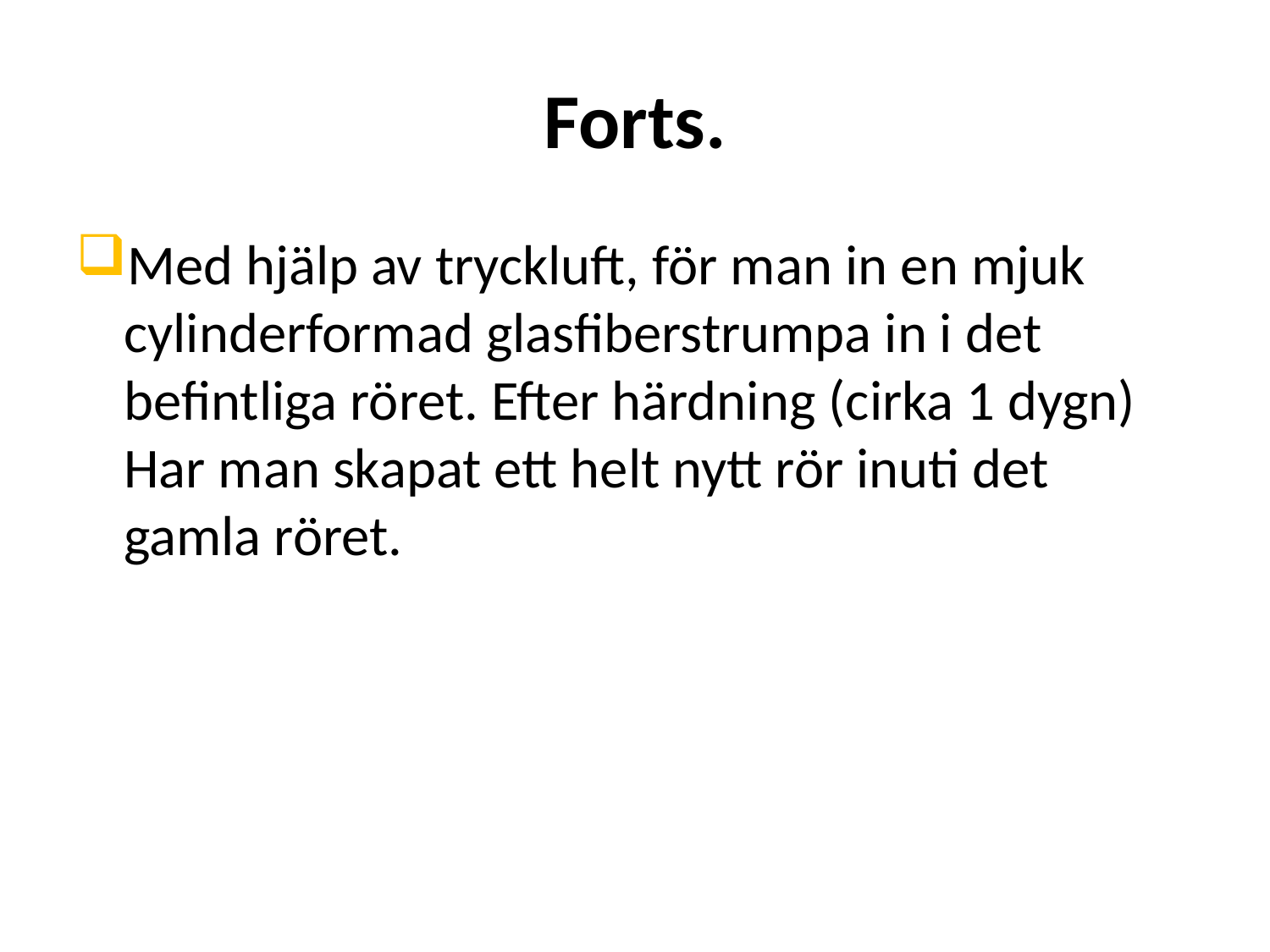

# Forts.
Med hjälp av tryckluft, för man in en mjuk cylinderformad glasfiberstrumpa in i det befintliga röret. Efter härdning (cirka 1 dygn)
Har man skapat ett helt nytt rör inuti det gamla röret.